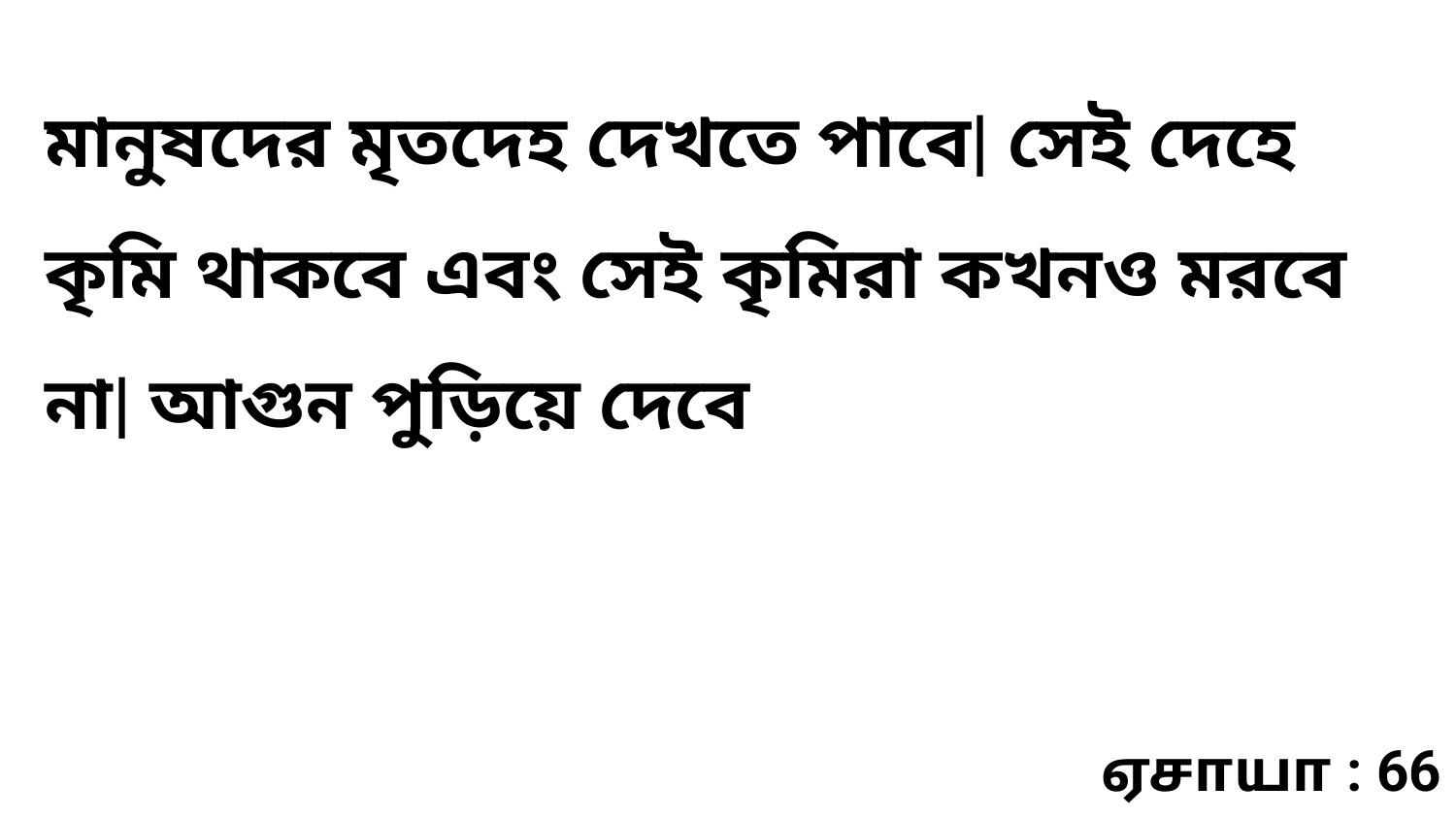

মানুষদের মৃতদেহ দেখতে পাবে| সেই দেহে কৃমি থাকবে এবং সেই কৃমিরা কখনও মরবে না| আগুন পুড়িয়ে দেবে
ஏசாயா : 66